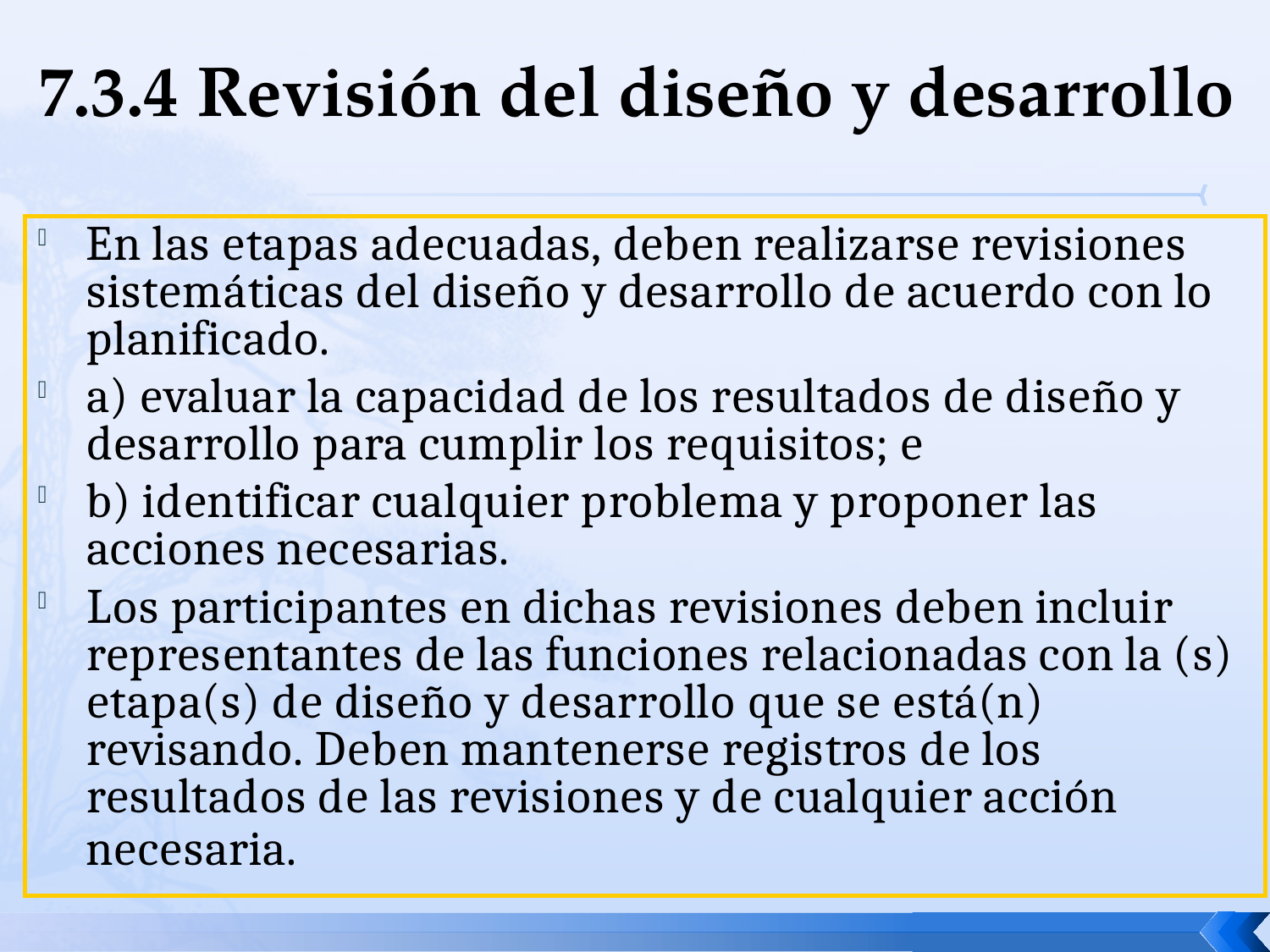

# 7.3.4 Revisión del diseño y desarrollo
En las etapas adecuadas, deben realizarse revisiones sistemáticas del diseño y desarrollo de acuerdo con lo planificado.
a) evaluar la capacidad de los resultados de diseño y desarrollo para cumplir los requisitos; e
b) identificar cualquier problema y proponer las acciones necesarias.
Los participantes en dichas revisiones deben incluir representantes de las funciones relacionadas con la (s) etapa(s) de diseño y desarrollo que se está(n) revisando. Deben mantenerse registros de los resultados de las revisiones y de cualquier acción necesaria.